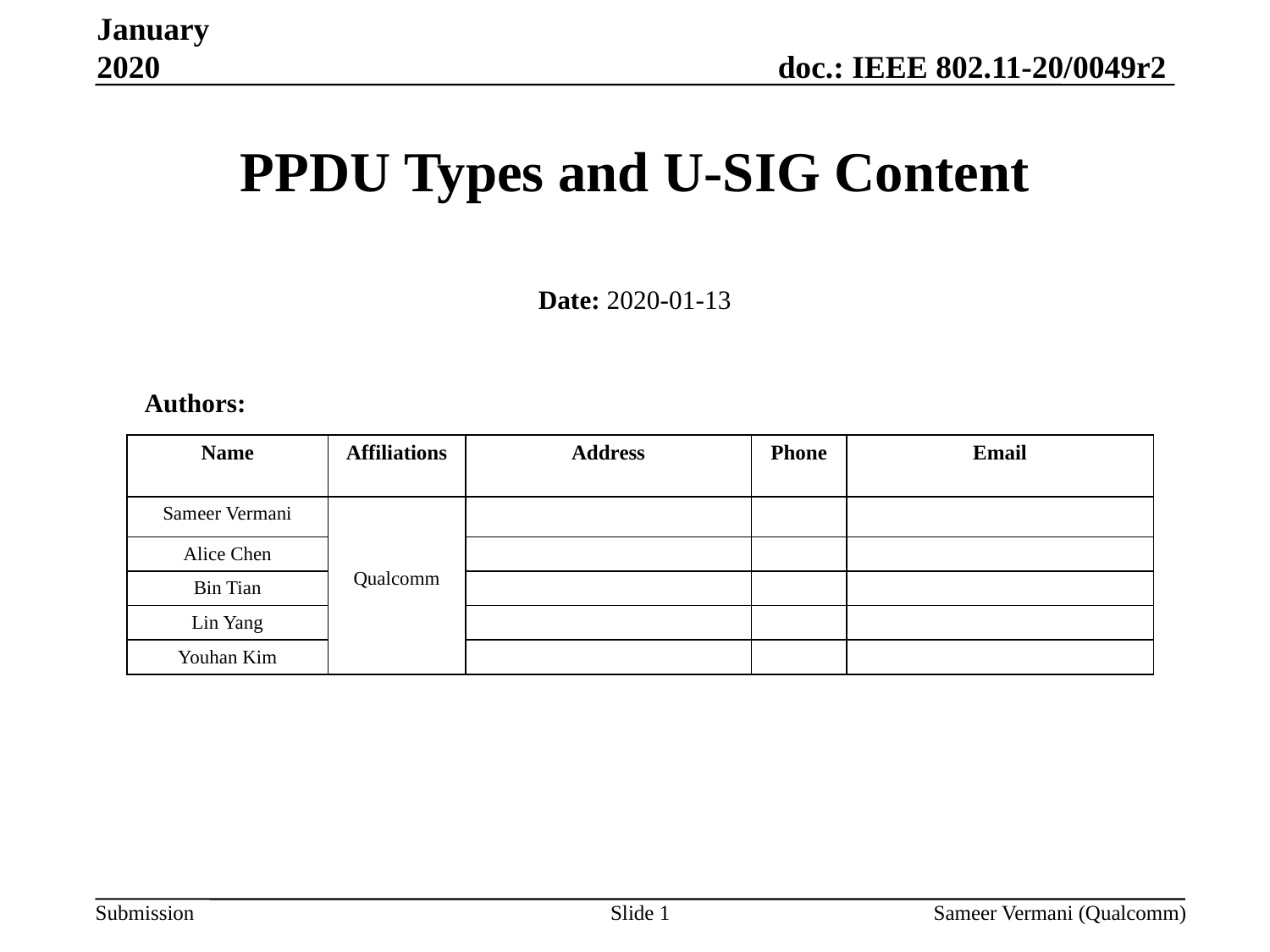

January 2020
# PPDU Types and U-SIG Content
Date: 2020-01-13
Authors:
| Name | Affiliations | Address | Phone | Email |
| --- | --- | --- | --- | --- |
| Sameer Vermani | Qualcomm |  |  |  |
| Alice Chen |  |  |  |  |
| Bin Tian |  |  |  |  |
| Lin Yang |  |  |  |  |
| Youhan Kim |  |  |  |  |
Slide 1
Sameer Vermani (Qualcomm)